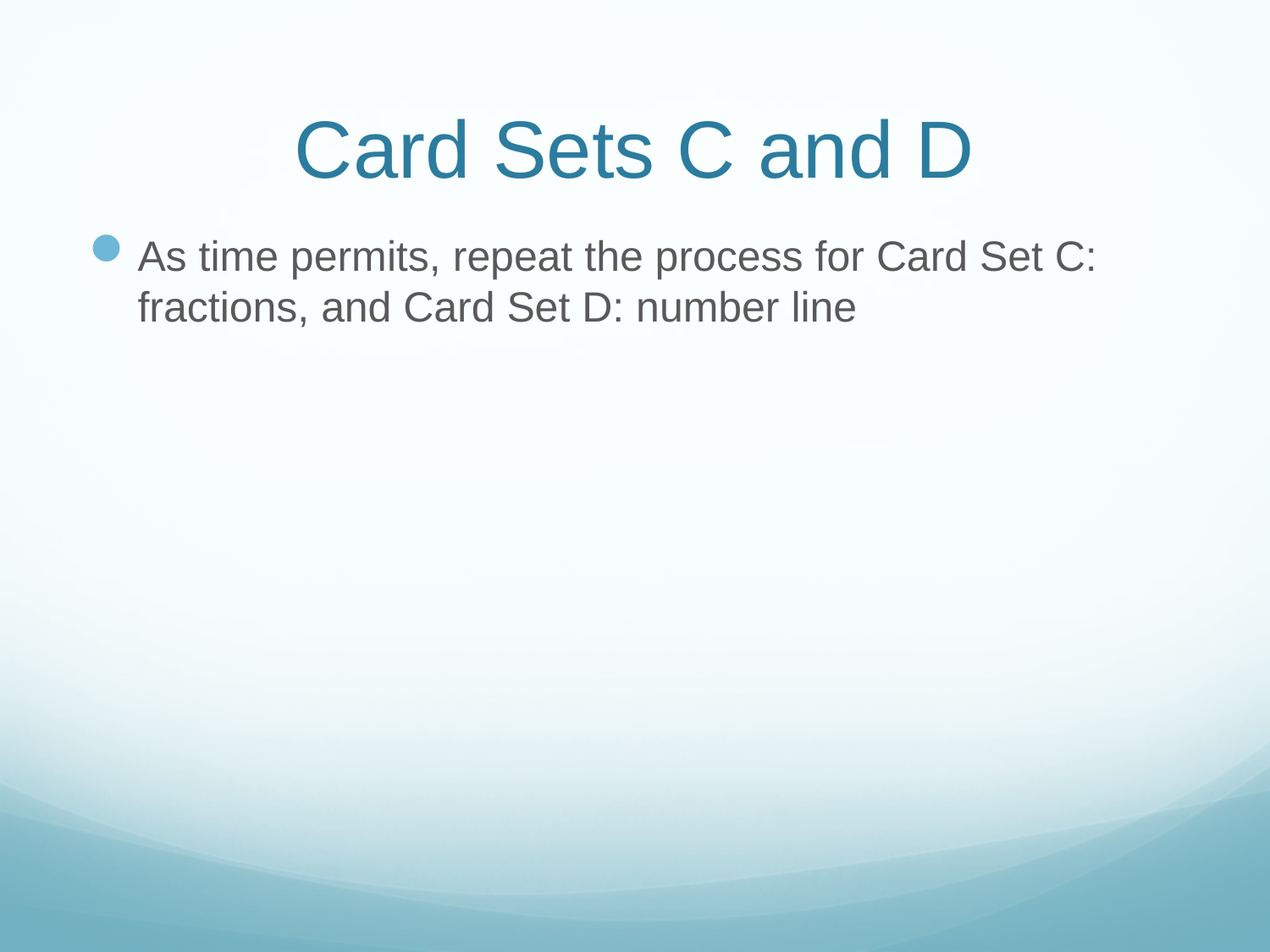

# Card Sets C and D
As time permits, repeat the process for Card Set C: fractions, and Card Set D: number line